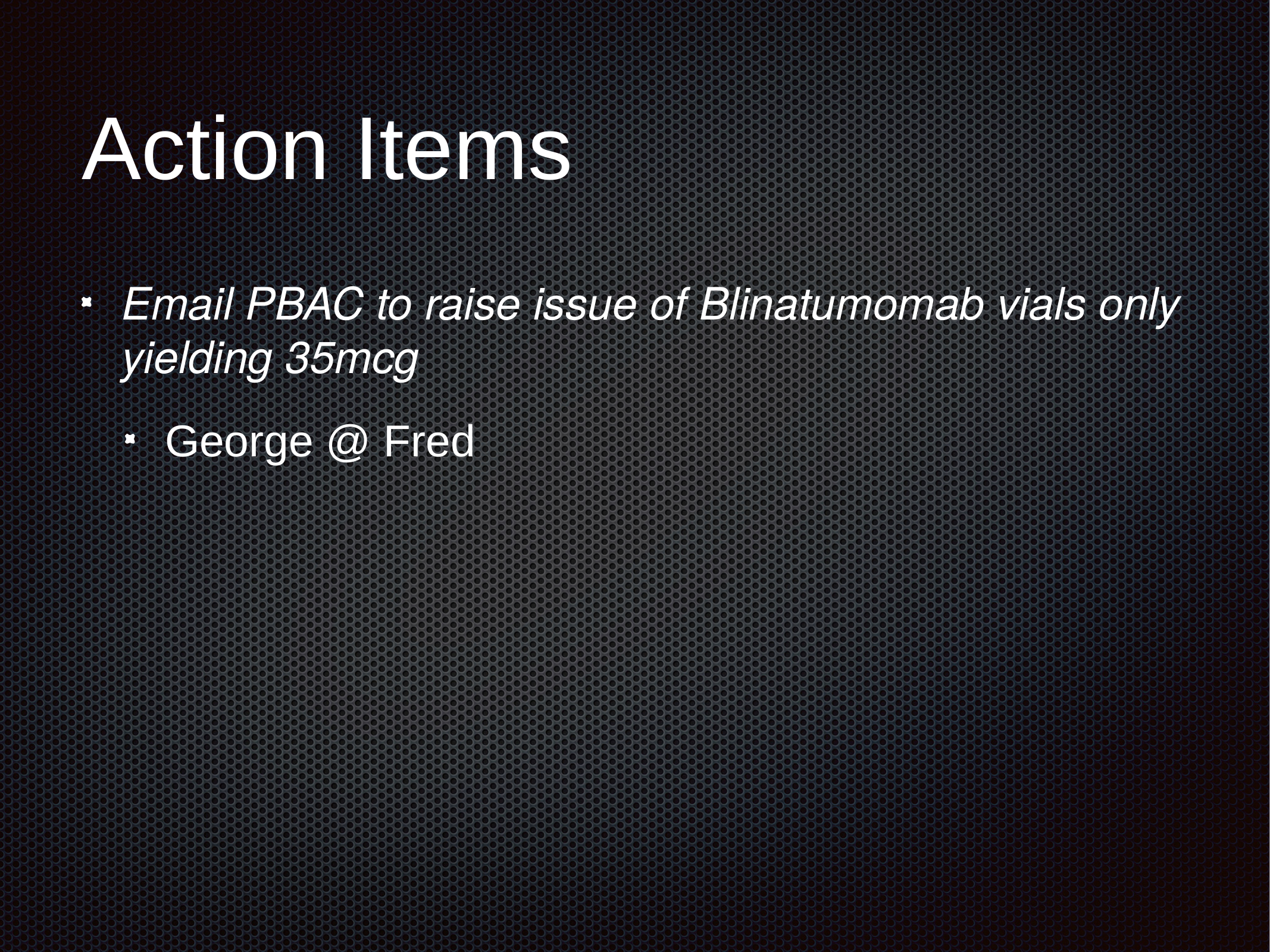

# Action Items
Email PBAC to raise issue of Blinatumomab vials only yielding 35mcg
George @ Fred